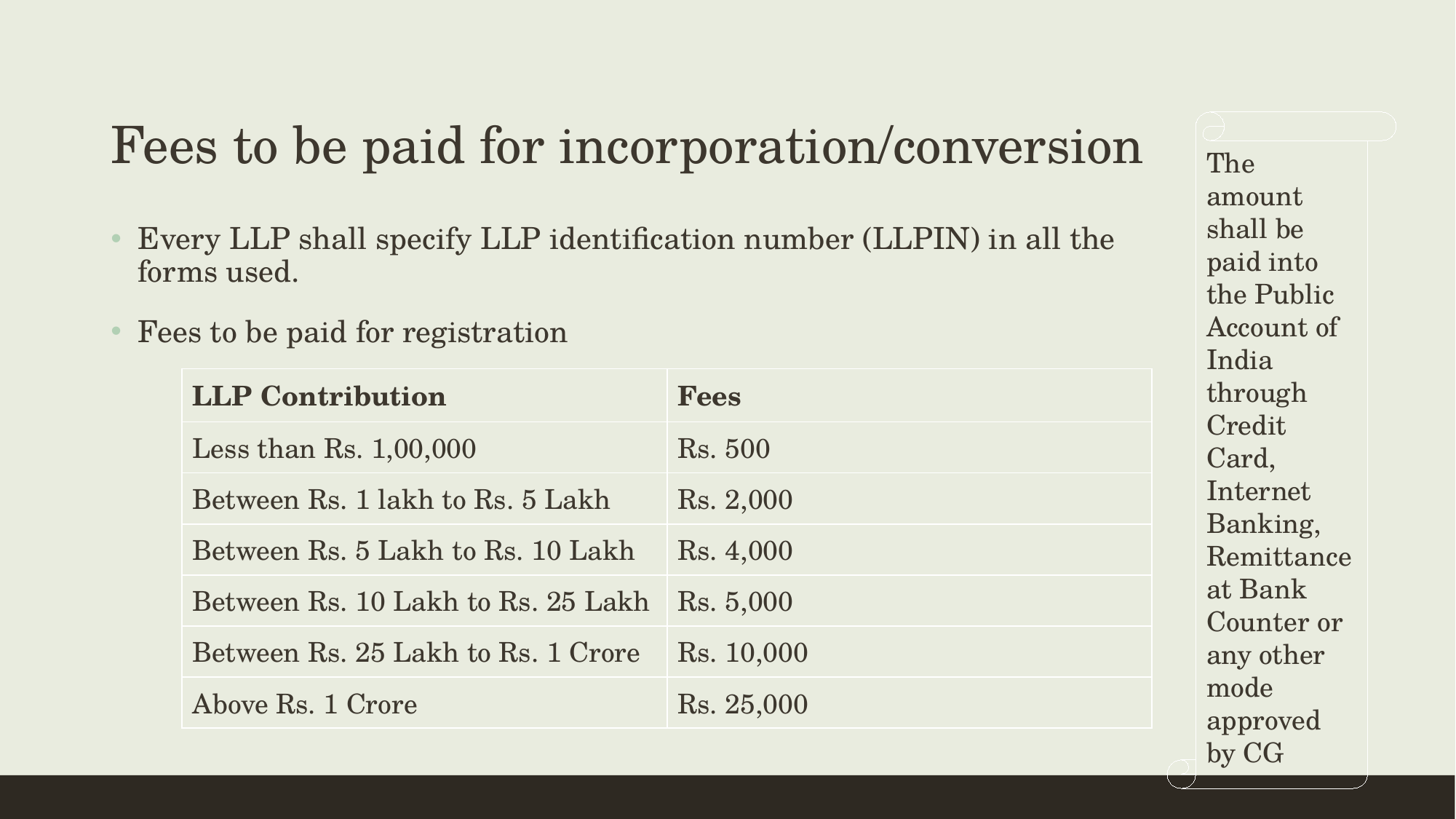

# Fees to be paid for incorporation/conversion
The amount shall be paid into the Public Account of India through Credit Card, Internet Banking, Remittance at Bank Counter or any other mode approved by CG
Every LLP shall specify LLP identification number (LLPIN) in all the forms used.
Fees to be paid for registration

| LLP Contribution | Fees |
| --- | --- |
| Less than Rs. 1,00,000 | Rs. 500 |
| Between Rs. 1 lakh to Rs. 5 Lakh | Rs. 2,000 |
| Between Rs. 5 Lakh to Rs. 10 Lakh | Rs. 4,000 |
| Between Rs. 10 Lakh to Rs. 25 Lakh | Rs. 5,000 |
| Between Rs. 25 Lakh to Rs. 1 Crore | Rs. 10,000 |
| Above Rs. 1 Crore | Rs. 25,000 |